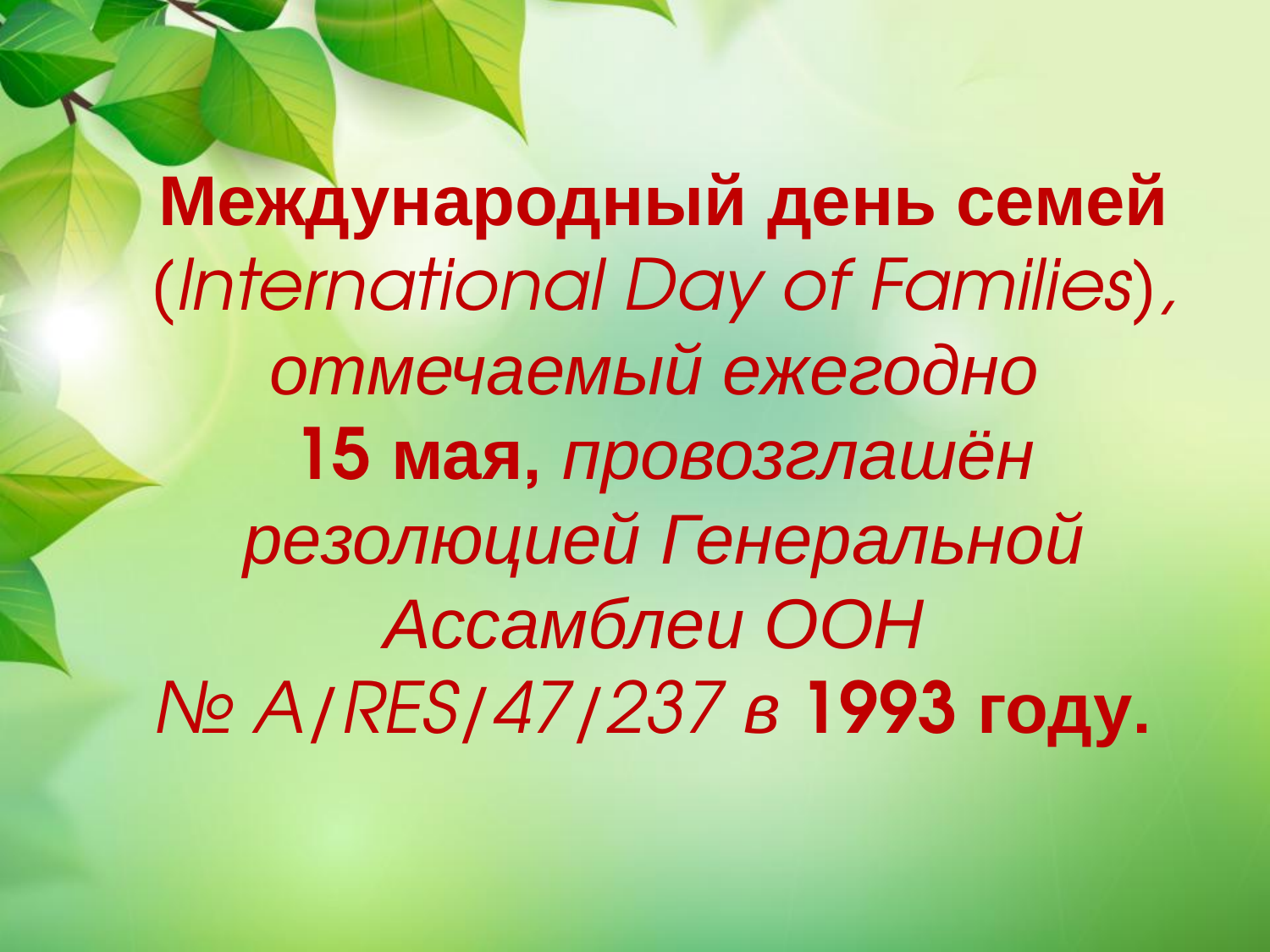

Международный день семей (International Day of Families), отмечаемый ежегодно
15 мая, провозглашён резолюцией Генеральной Ассамблеи ООН
№ A/RES/47/237 в 1993 году.